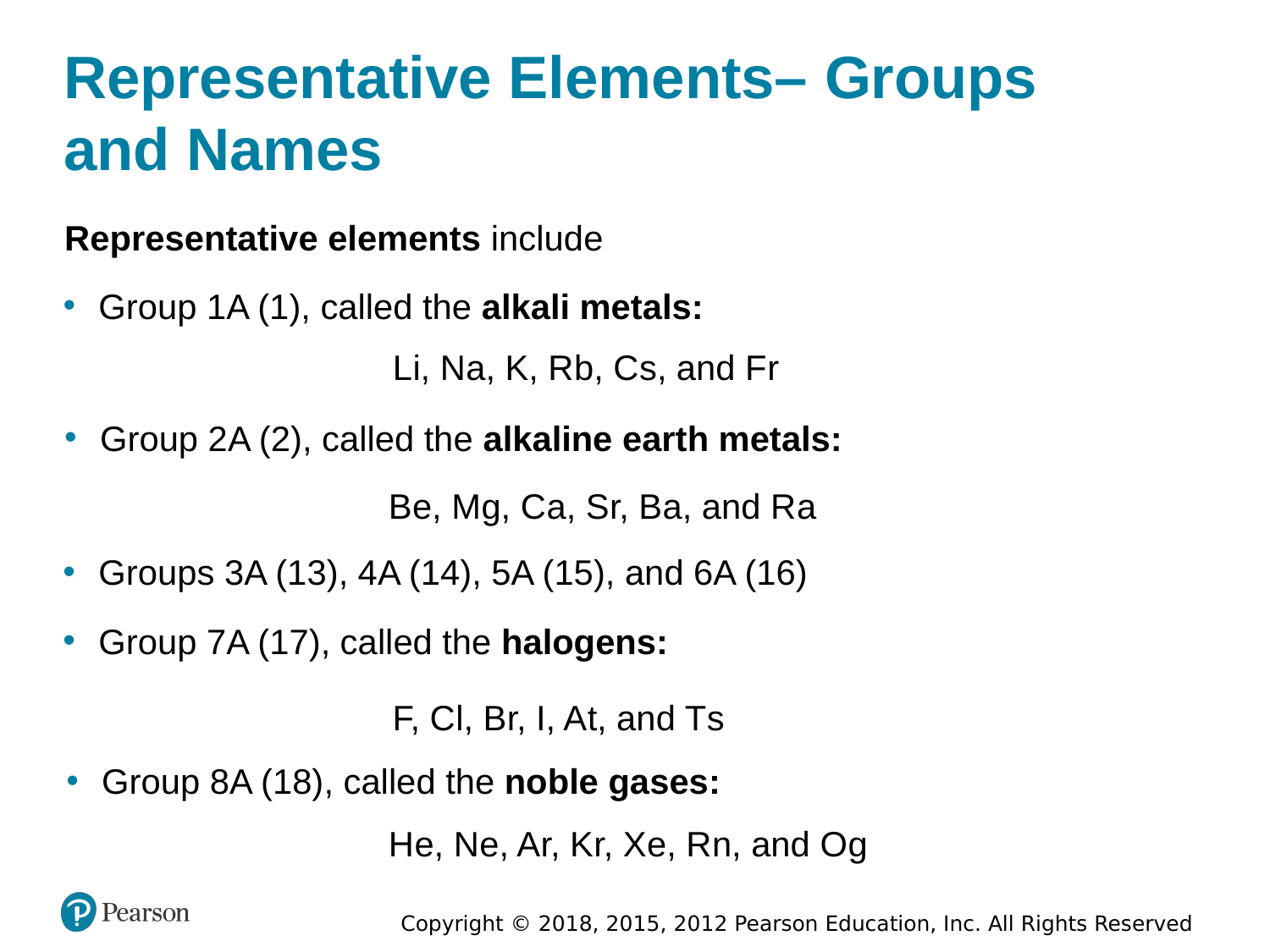

# Representative Elements– Groups and Names
Representative elements include
Group 1A (1), called the alkali metals:
L i, N a, K, R b, C s, and F r
Group 2A (2), called the alkaline earth metals:
B e, M g, C a, S r, B a, and R a
Groups 3A (13), 4A (14), 5A (15), and 6A (16)
Group 7A (17), called the halogens:
F, C l, B r, I, A t, and T s
Group 8A (18), called the noble gases:
H e, N e, A r, K r, X e, R n, and O g